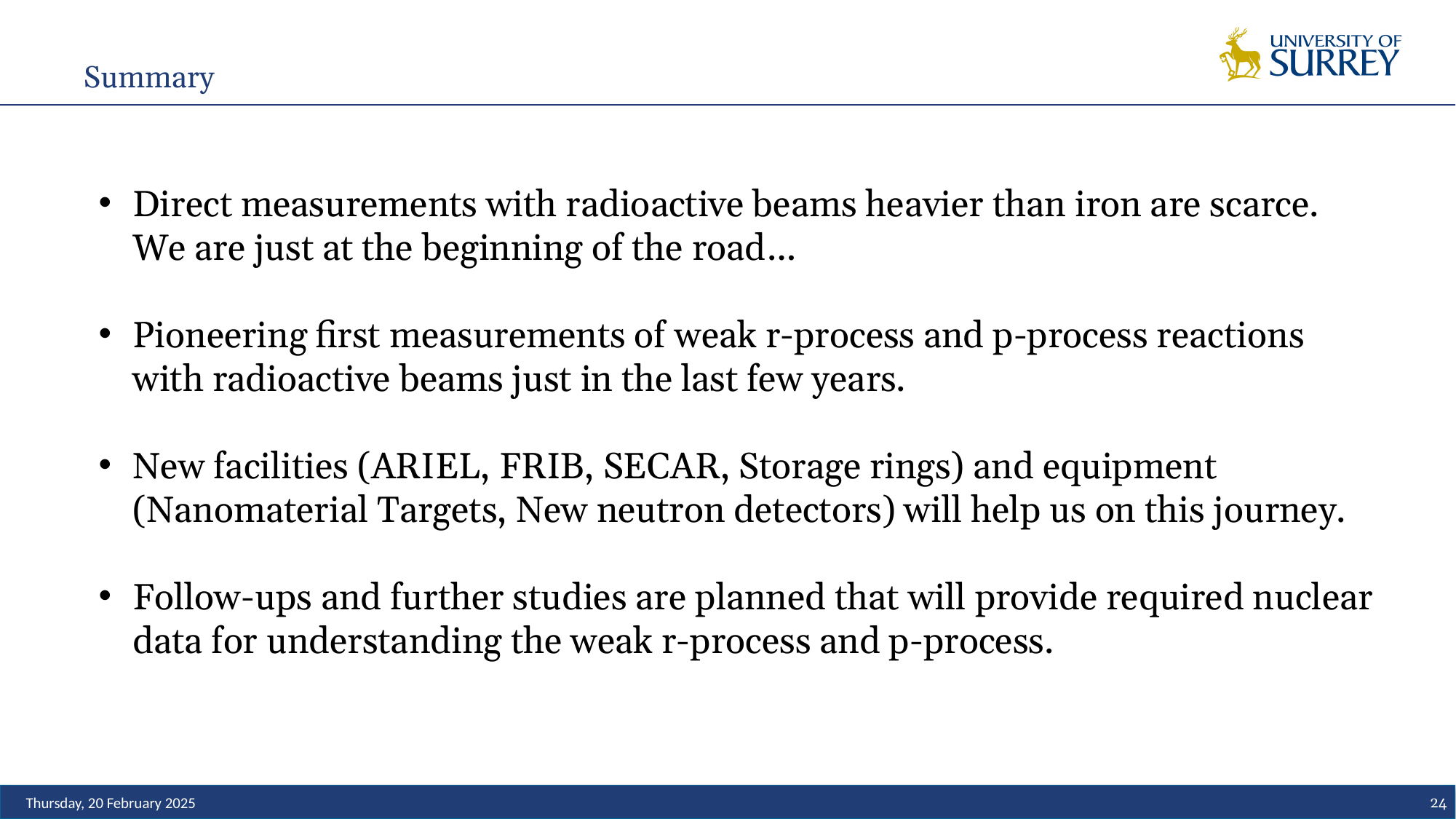

# Summary
Direct measurements with radioactive beams heavier than iron are scarce. We are just at the beginning of the road…

Pioneering first measurements of weak r-process and p-process reactions with radioactive beams just in the last few years.

New facilities (ARIEL, FRIB, SECAR, Storage rings) and equipment (Nanomaterial Targets, New neutron detectors) will help us on this journey.

Follow-ups and further studies are planned that will provide required nuclear data for understanding the weak r-process and p-process.
24
Thursday, 20 February 2025